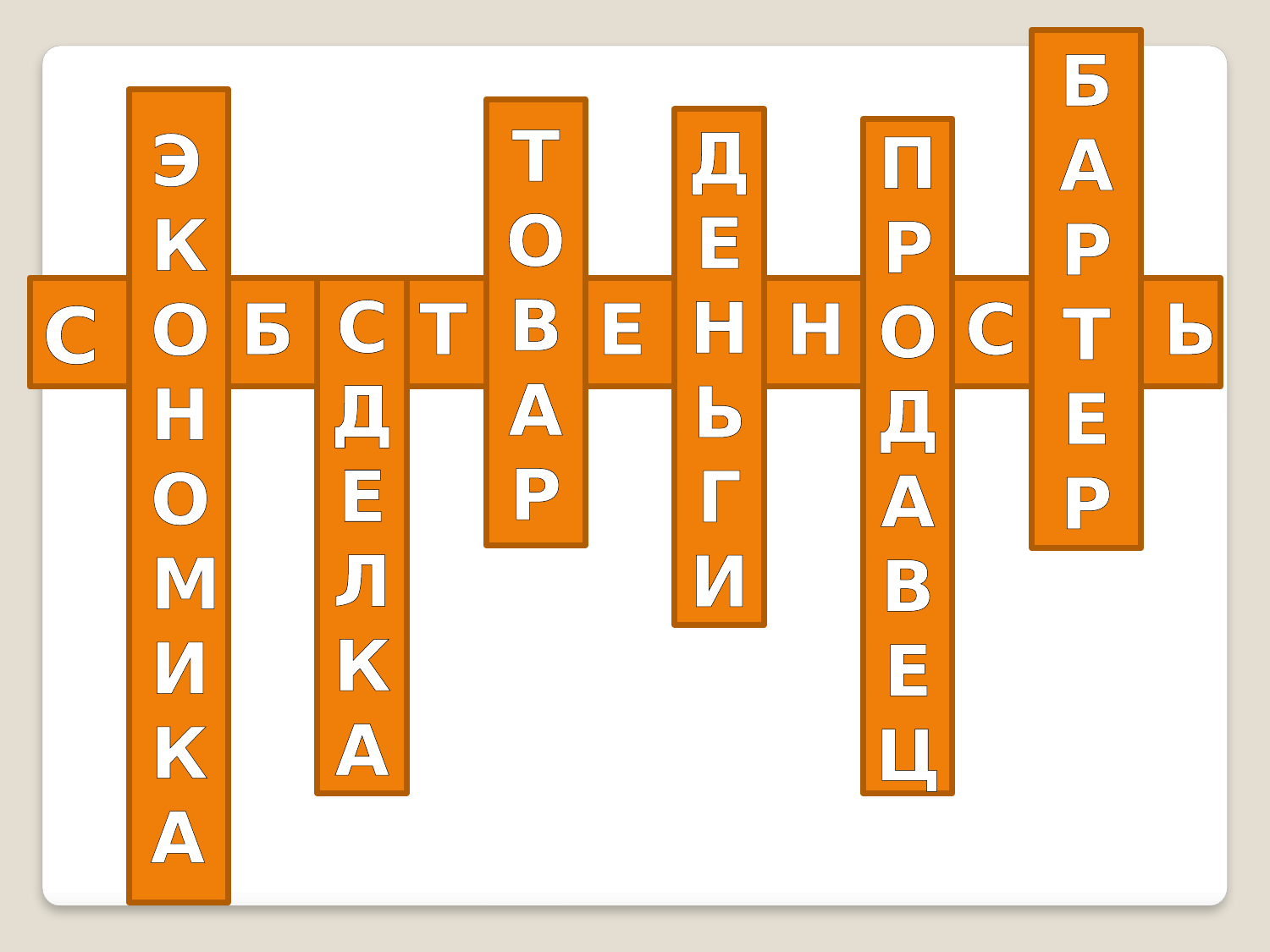

БАРТЕР

Т
О
В
А
Р
Э
К
О
Н
О
М
И
К
А
Д
Е
Н
Ь
Г
И
П
Р
О
Д
А
В
Е
Ц
С
|  |
| --- |
Б
С
Д
Е
Л
К
А
Т
|  |
| --- |
Е
|  |
| --- |
Н
С
Ь